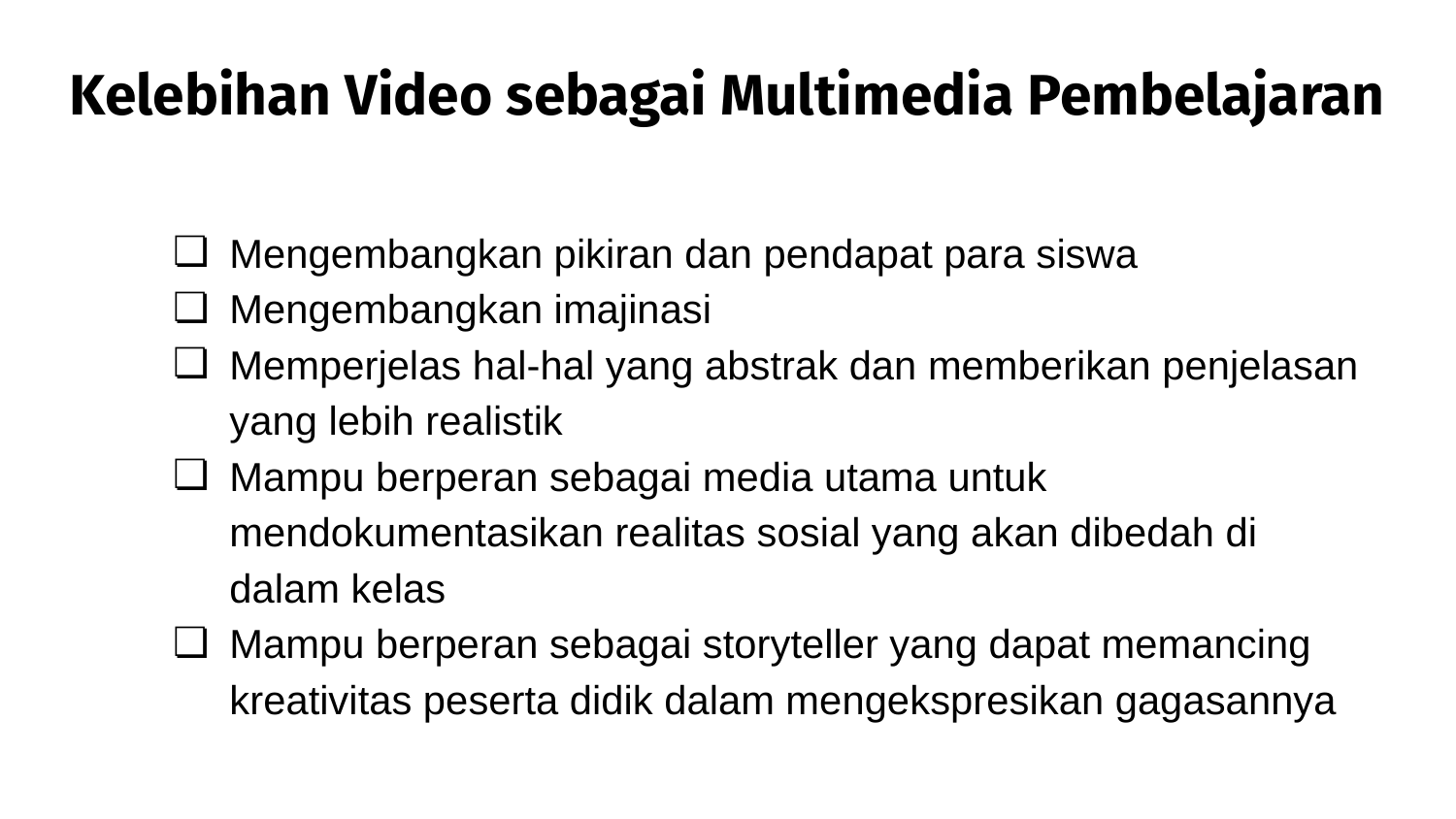

# Kelebihan Video sebagai Multimedia Pembelajaran

Mengembangkan pikiran dan pendapat para siswa
Mengembangkan imajinasi
Memperjelas hal-hal yang abstrak dan memberikan penjelasan yang lebih realistik
Mampu berperan sebagai media utama untuk mendokumentasikan realitas sosial yang akan dibedah di dalam kelas
Mampu berperan sebagai storyteller yang dapat memancing kreativitas peserta didik dalam mengekspresikan gagasannya